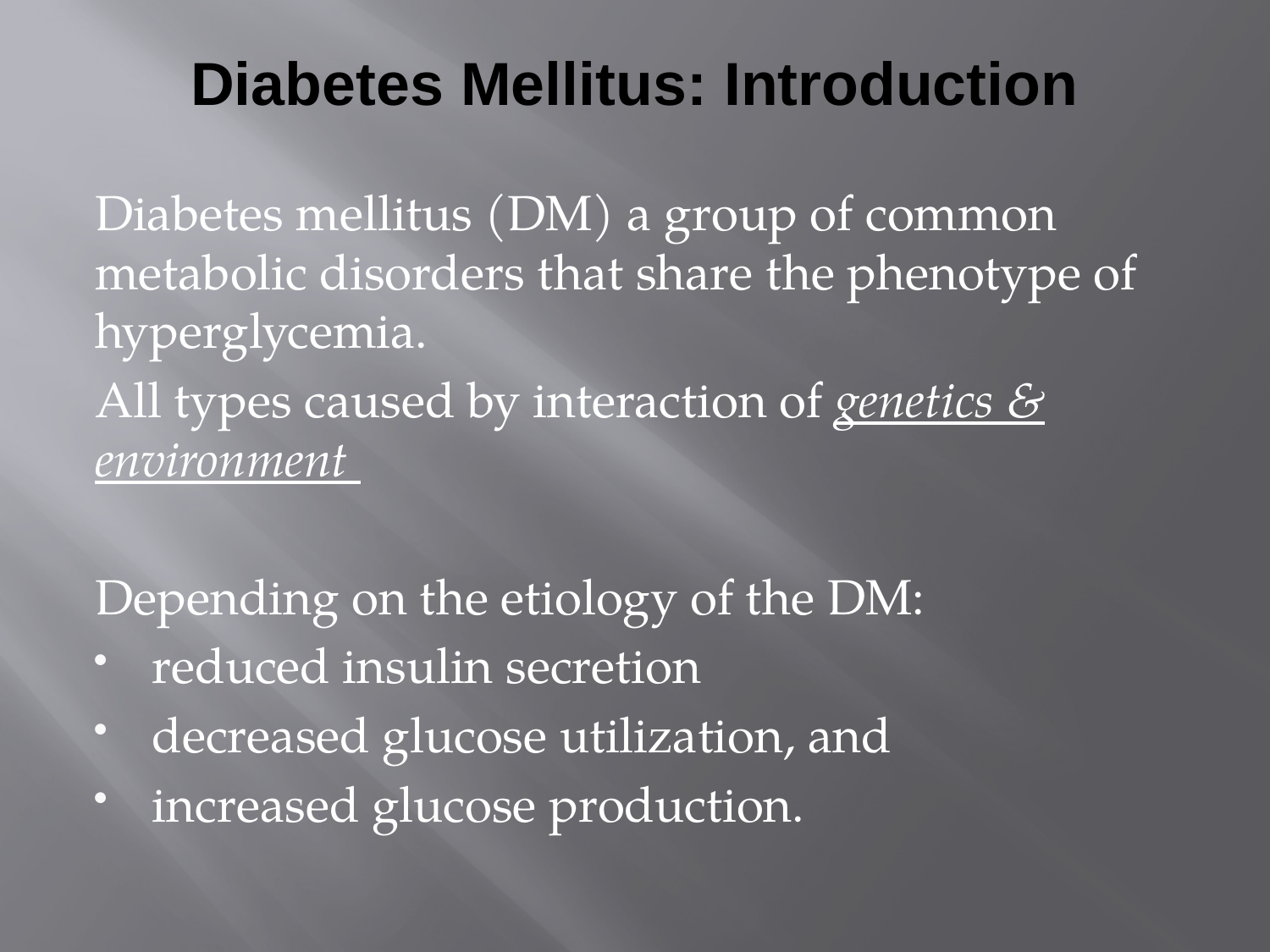

# Diabetes Mellitus: Introduction

Diabetes mellitus (DM) a group of common metabolic disorders that share the phenotype of hyperglycemia.
All types caused by interaction of genetics & environment

Depending on the etiology of the DM:
reduced insulin secretion
decreased glucose utilization, and
increased glucose production.